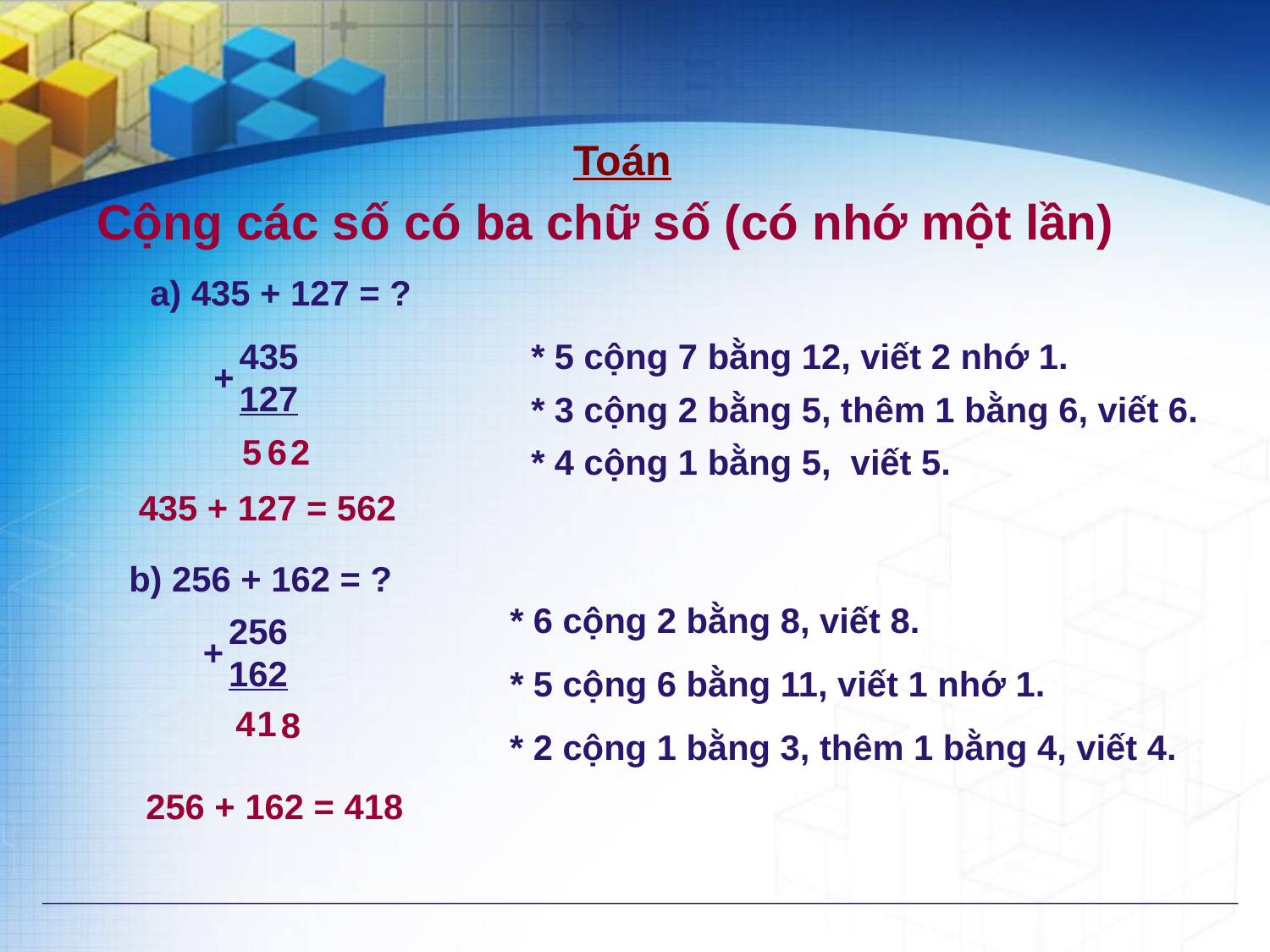

Toán
Cộng các số có ba chữ số (có nhớ một lần)
a) 435 + 127 = ?
       435
       127
+
* 5 cộng 7 bằng 12, viết 2 nhớ 1.
* 3 cộng 2 bằng 5, thêm 1 bằng 6, viết 6.
5
6
2
* 4 cộng 1 bằng 5,  viết 5.
 435 + 127 = 562
b) 256 + 162 = ?
* 6 cộng 2 bằng 8, viết 8.
       256
       162
+
* 5 cộng 6 bằng 11, viết 1 nhớ 1.
4
1
8
* 2 cộng 1 bằng 3, thêm 1 bằng 4, viết 4.
 256 + 162 = 418